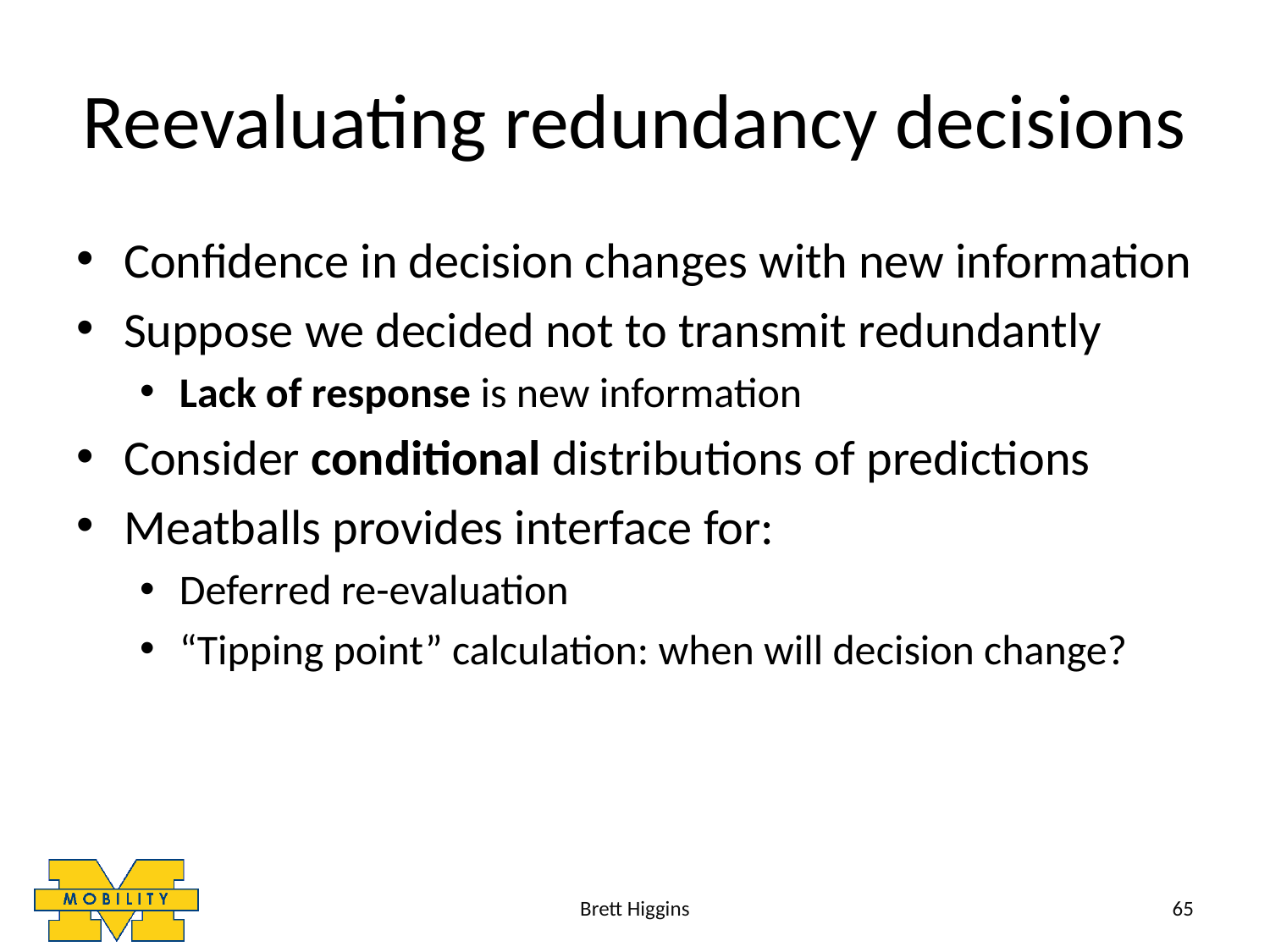

# Reevaluating redundancy decisions
Confidence in decision changes with new information
Suppose we decided not to transmit redundantly
Lack of response is new information
Consider conditional distributions of predictions
Meatballs provides interface for:
Deferred re-evaluation
“Tipping point” calculation: when will decision change?
Brett Higgins
65